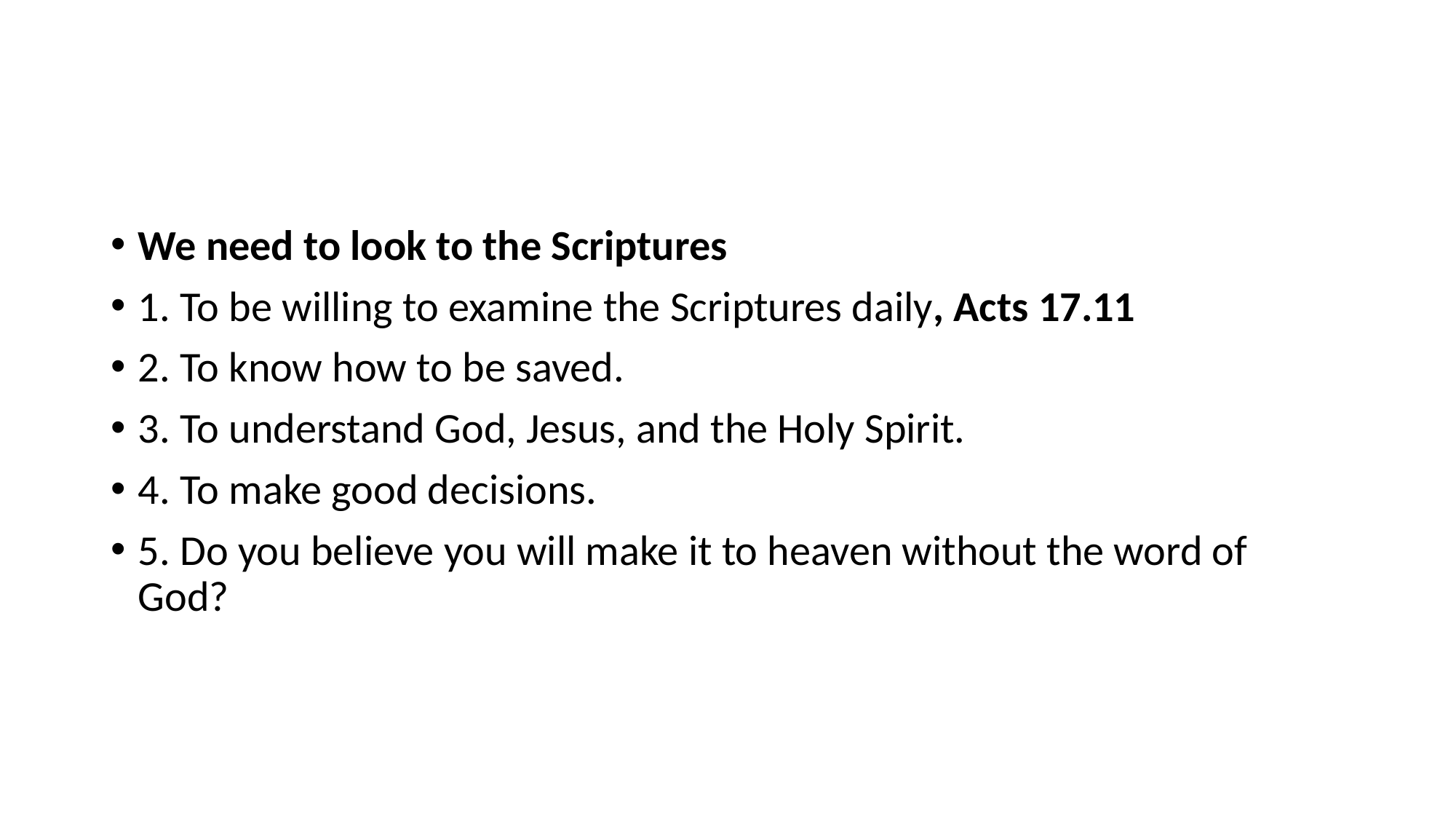

#
We need to look to the Scriptures
1. To be willing to examine the Scriptures daily, Acts 17.11
2. To know how to be saved.
3. To understand God, Jesus, and the Holy Spirit.
4. To make good decisions.
5. Do you believe you will make it to heaven without the word of God?